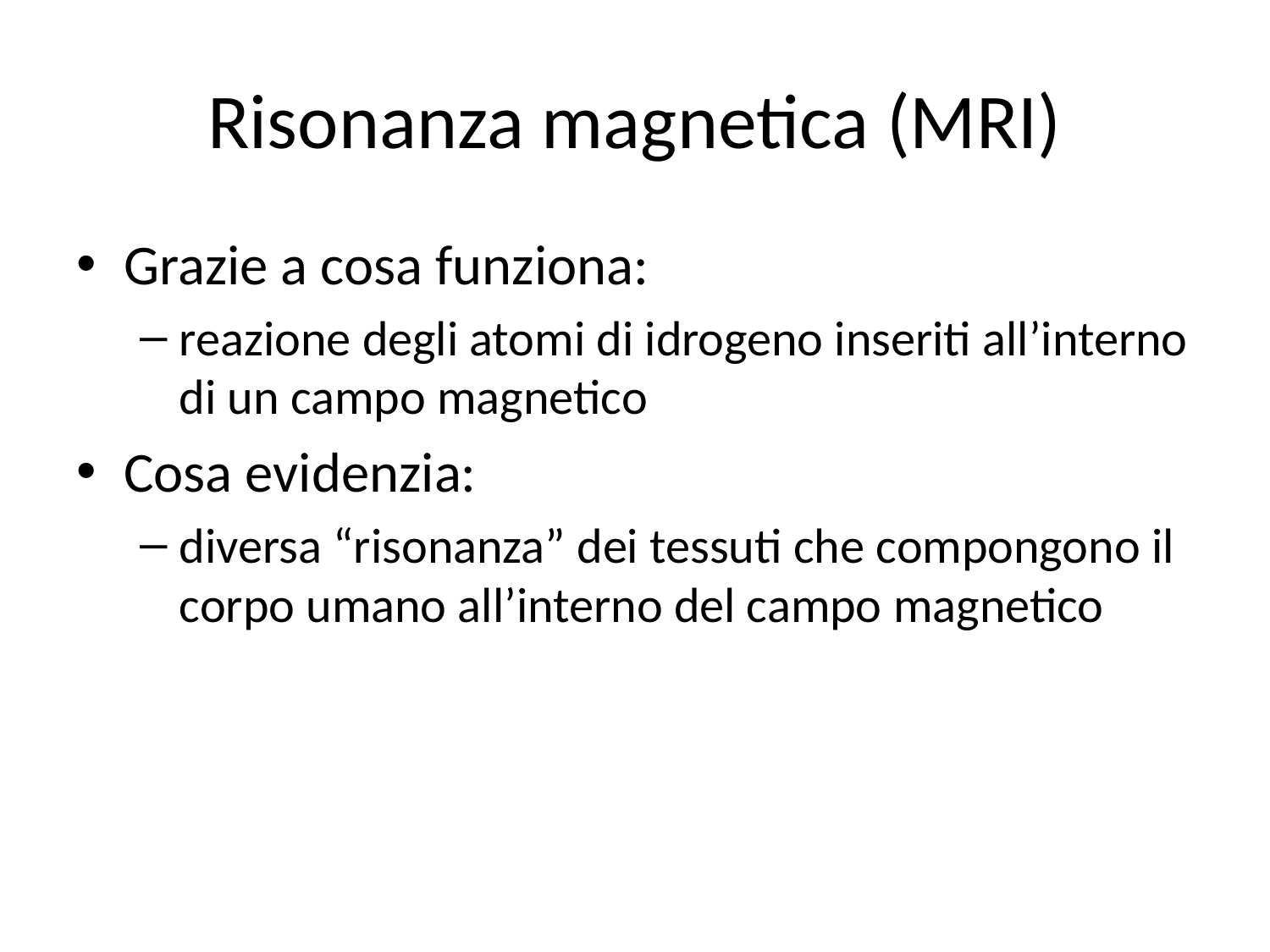

# Risonanza magnetica (MRI)
Grazie a cosa funziona:
reazione degli atomi di idrogeno inseriti all’interno di un campo magnetico
Cosa evidenzia:
diversa “risonanza” dei tessuti che compongono il corpo umano all’interno del campo magnetico